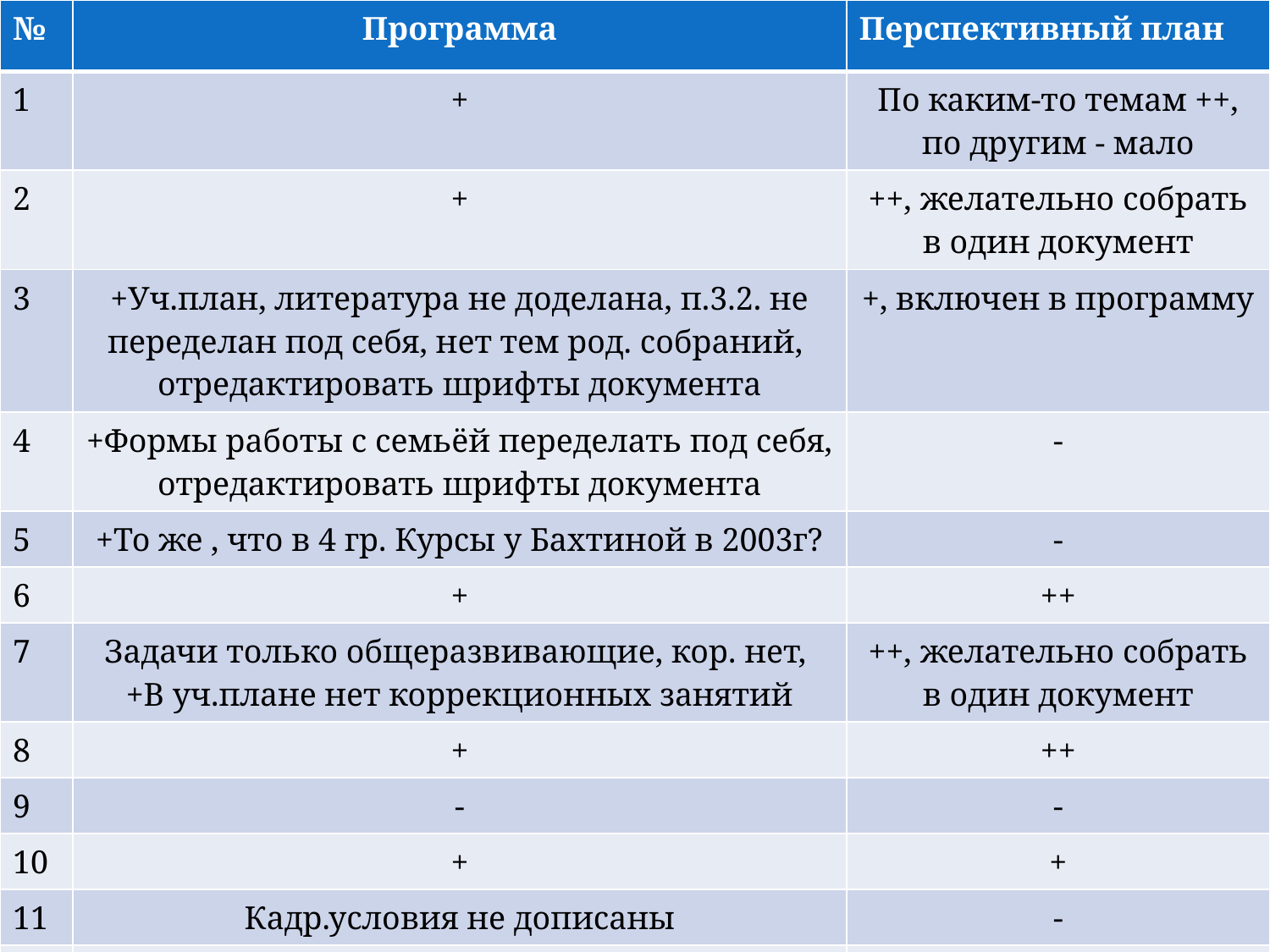

| № | Программа | Перспективный план |
| --- | --- | --- |
| 1 | + | По каким-то темам ++, по другим - мало |
| 2 | + | ++, желательно собрать в один документ |
| 3 | +Уч.план, литература не доделана, п.3.2. не переделан под себя, нет тем род. собраний, отредактировать шрифты документа | +, включен в программу |
| 4 | +Формы работы с семьёй переделать под себя, отредактировать шрифты документа | - |
| 5 | +То же , что в 4 гр. Курсы у Бахтиной в 2003г? | - |
| 6 | + | ++ |
| 7 | Задачи только общеразвивающие, кор. нет, +В уч.плане нет коррекционных занятий | ++, желательно собрать в один документ |
| 8 | + | ++ |
| 9 | - | - |
| 10 | + | + |
| 11 | Кадр.условия не дописаны | - |
| 12 | Нет целевого раздела, Кадр.условия не дописаны; + хорошо прописаны традиции группы | - |
#